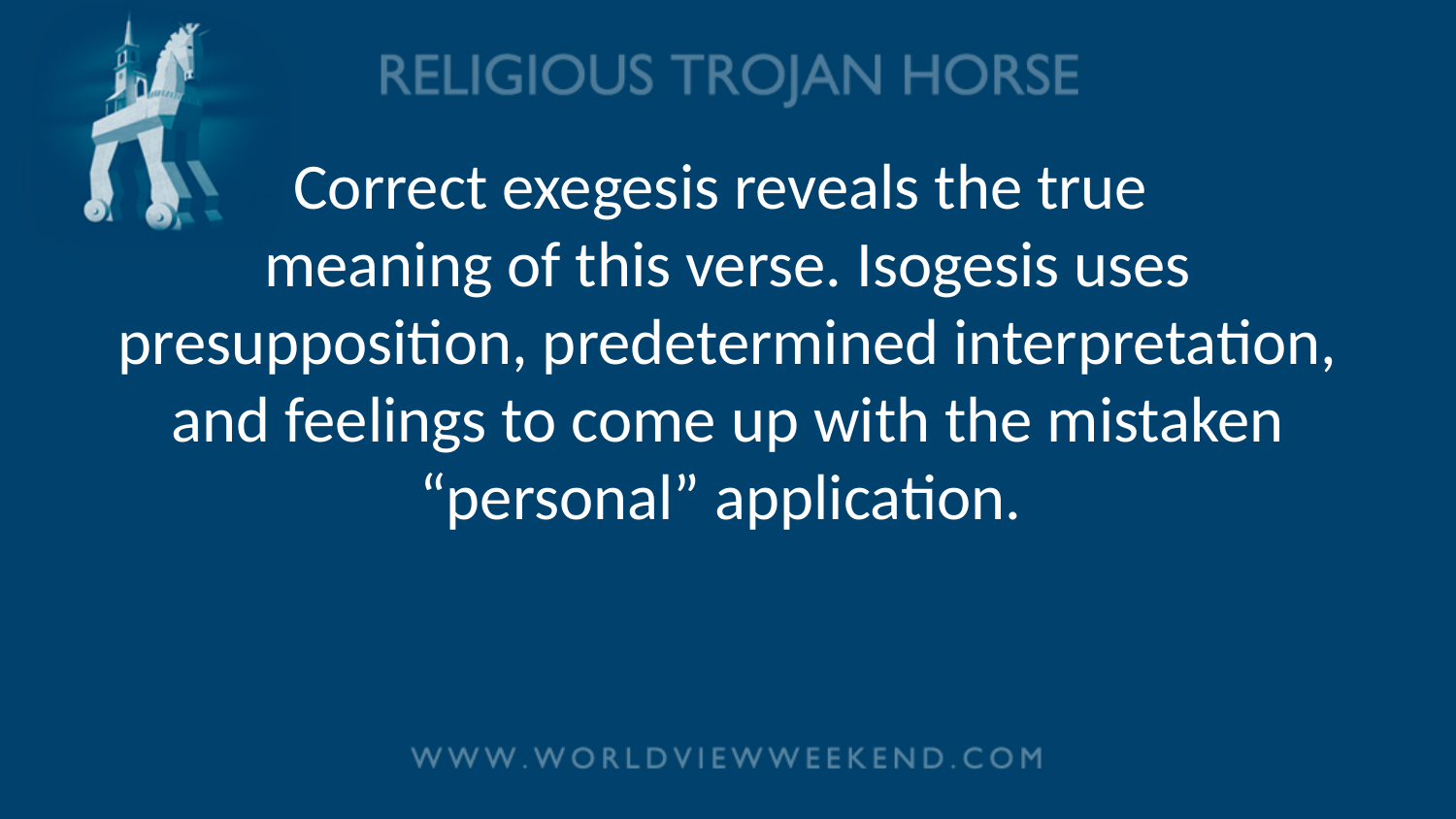

# Correct exegesis reveals the true meaning of this verse. Isogesis uses presupposition, predetermined interpretation, and feelings to come up with the mistaken “personal” application.